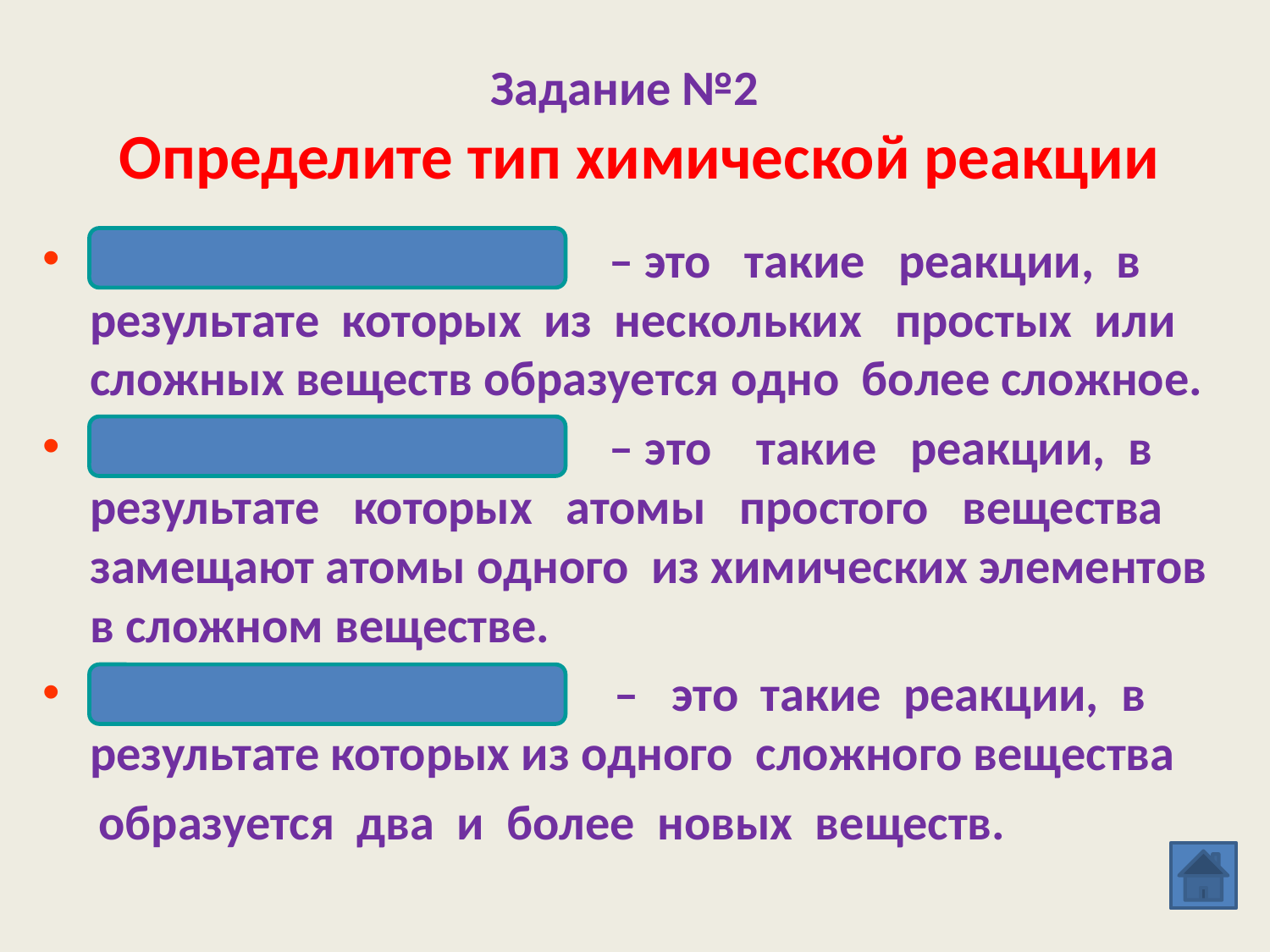

Задание №2
  Определите тип химической реакции
Реакции соединения      – это   такие   реакции,  в результате  которых  из  нескольких   простых  или сложных веществ образуется одно  более сложное.
Реакции замещения       – это    такие   реакции,  в результате   которых   атомы   простого   вещества замещают атомы одного  из химических элементов в сложном веществе.
Реакции разложения      –   это  такие  реакции,  в результате которых из одного  сложного вещества
     образуется  два  и  более  новых  веществ.